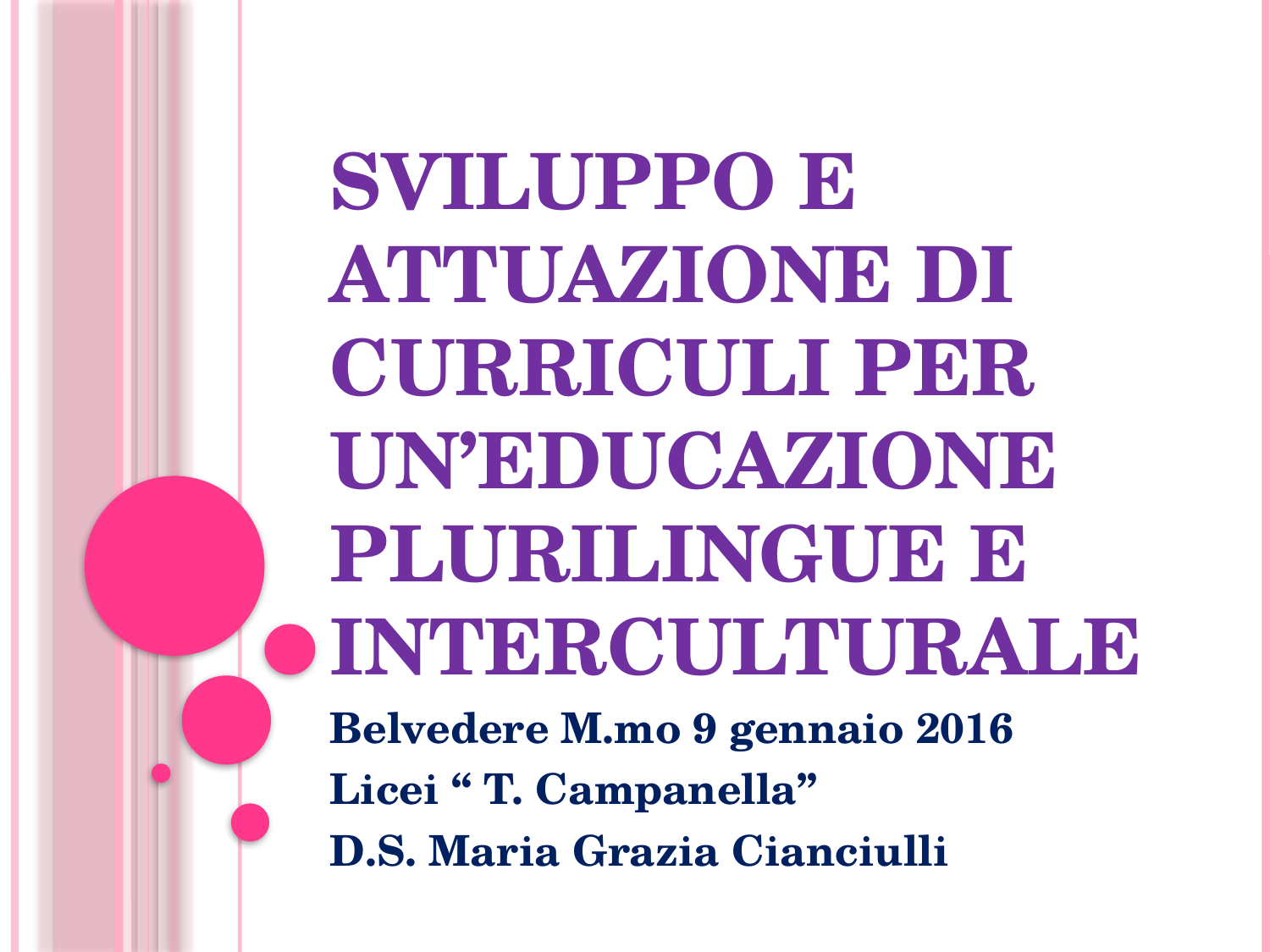

# SVILUPPO E ATTUAZIONE DI CURRICULI PER UN’EDUCAZIONE PLURILINGUE E INTERCULTURALE
Belvedere M.mo 9 gennaio 2016
Licei “ T. Campanella”
D.S. Maria Grazia Cianciulli